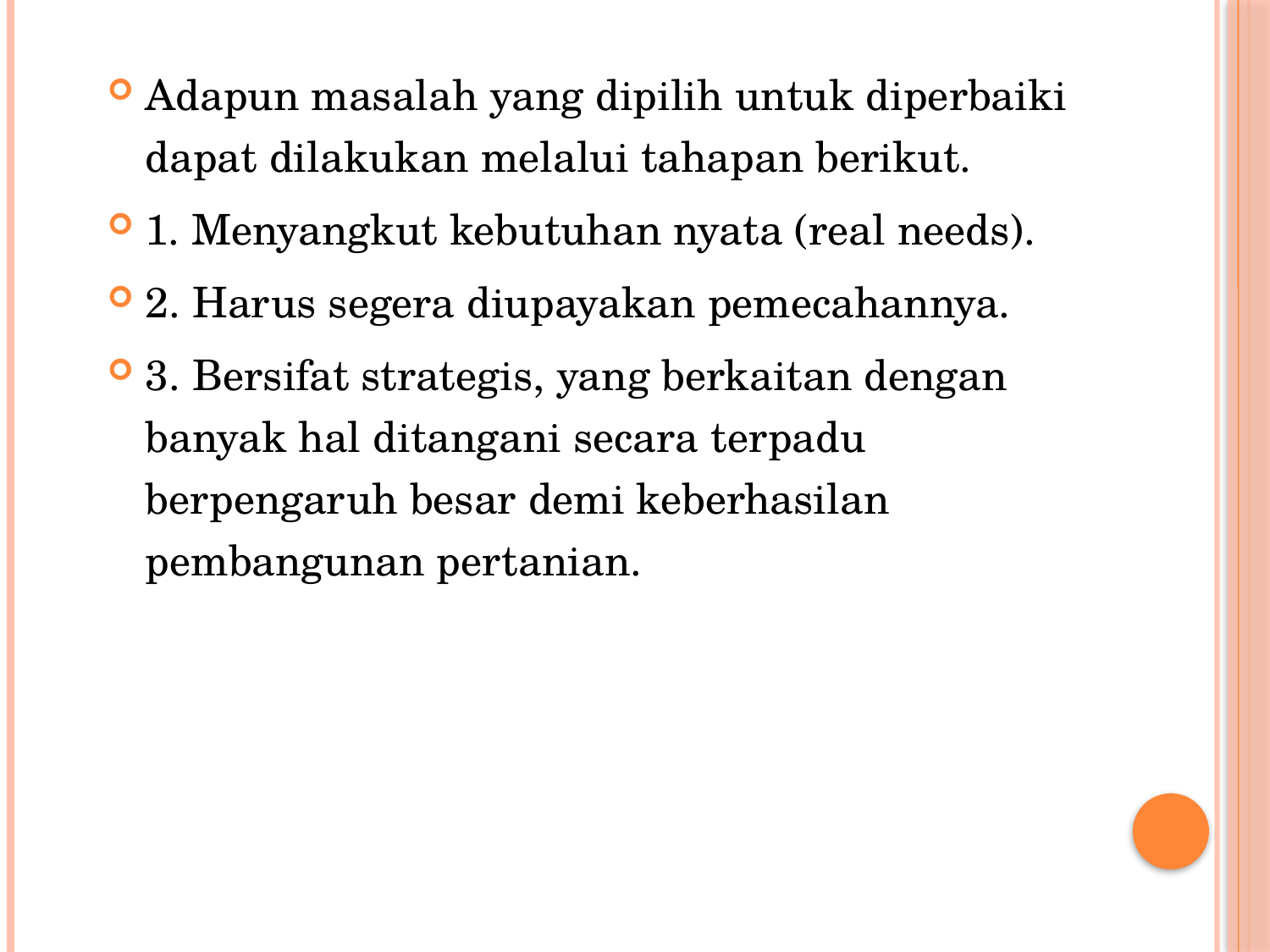

Adapun masalah yang dipilih untuk diperbaiki dapat dilakukan melalui tahapan berikut.
1. Menyangkut kebutuhan nyata (real needs).
2. Harus segera diupayakan pemecahannya.
3. Bersifat strategis, yang berkaitan dengan banyak hal ditangani secara terpadu berpengaruh besar demi keberhasilan pembangunan pertanian.